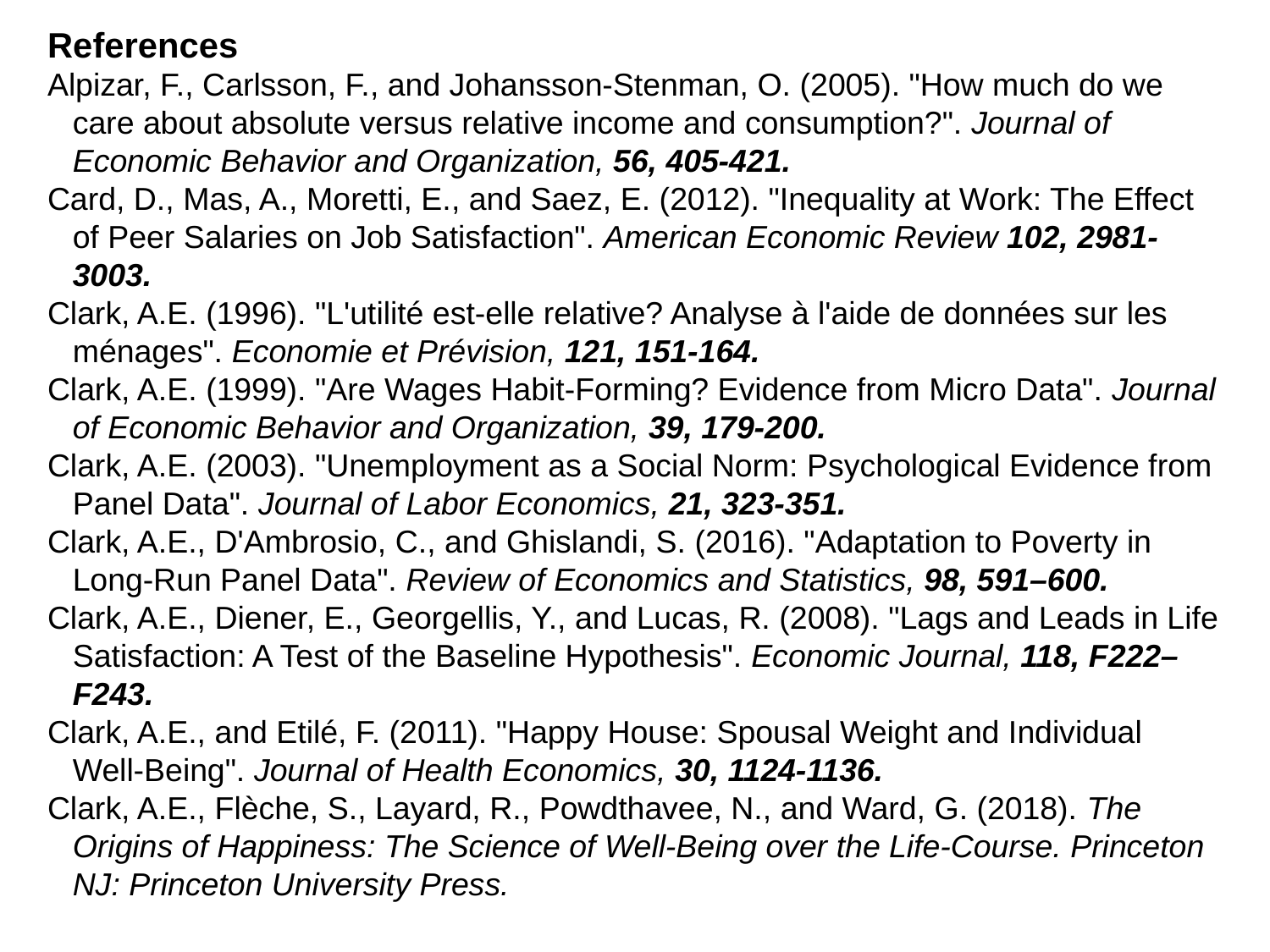

References
Alpizar, F., Carlsson, F., and Johansson-Stenman, O. (2005). "How much do we care about absolute versus relative income and consumption?". Journal of Economic Behavior and Organization, 56, 405-421.
Card, D., Mas, A., Moretti, E., and Saez, E. (2012). "Inequality at Work: The Effect of Peer Salaries on Job Satisfaction". American Economic Review 102, 2981-3003.
Clark, A.E. (1996). "L'utilité est-elle relative? Analyse à l'aide de données sur les ménages". Economie et Prévision, 121, 151-164.
Clark, A.E. (1999). "Are Wages Habit-Forming? Evidence from Micro Data". Journal of Economic Behavior and Organization, 39, 179-200.
Clark, A.E. (2003). "Unemployment as a Social Norm: Psychological Evidence from Panel Data". Journal of Labor Economics, 21, 323-351.
Clark, A.E., D'Ambrosio, C., and Ghislandi, S. (2016). "Adaptation to Poverty in Long-Run Panel Data". Review of Economics and Statistics, 98, 591–600.
Clark, A.E., Diener, E., Georgellis, Y., and Lucas, R. (2008). "Lags and Leads in Life Satisfaction: A Test of the Baseline Hypothesis". Economic Journal, 118, F222–F243.
Clark, A.E., and Etilé, F. (2011). "Happy House: Spousal Weight and Individual Well-Being". Journal of Health Economics, 30, 1124-1136.
Clark, A.E., Flèche, S., Layard, R., Powdthavee, N., and Ward, G. (2018). The Origins of Happiness: The Science of Well-Being over the Life-Course. Princeton NJ: Princeton University Press.